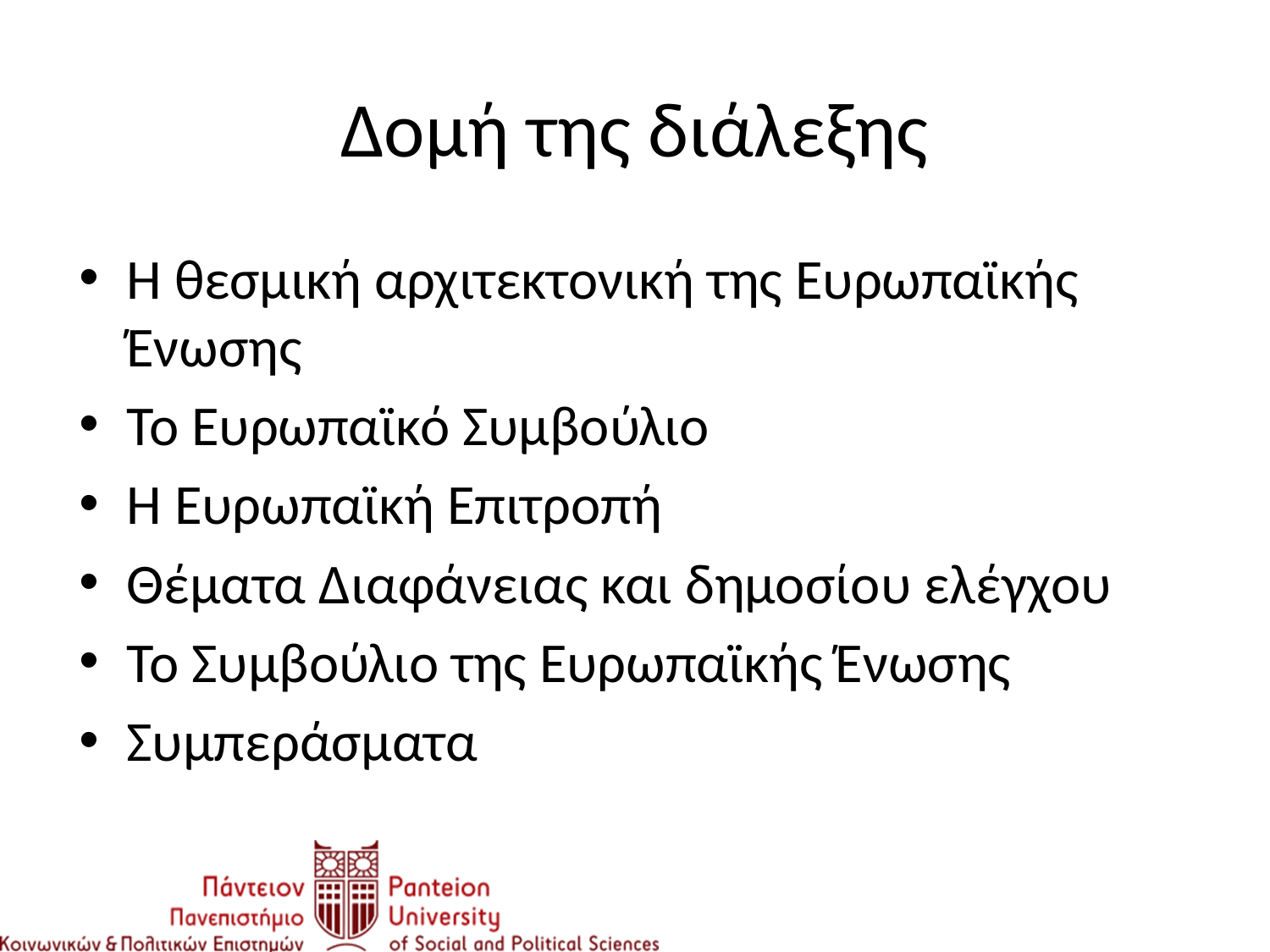

# Δομή της διάλεξης
Η θεσμική αρχιτεκτονική της Ευρωπαϊκής Ένωσης
Το Ευρωπαϊκό Συμβούλιο
Η Ευρωπαϊκή Επιτροπή
Θέματα Διαφάνειας και δημοσίου ελέγχου
Το Συμβούλιο της Ευρωπαϊκής Ένωσης
Συμπεράσματα